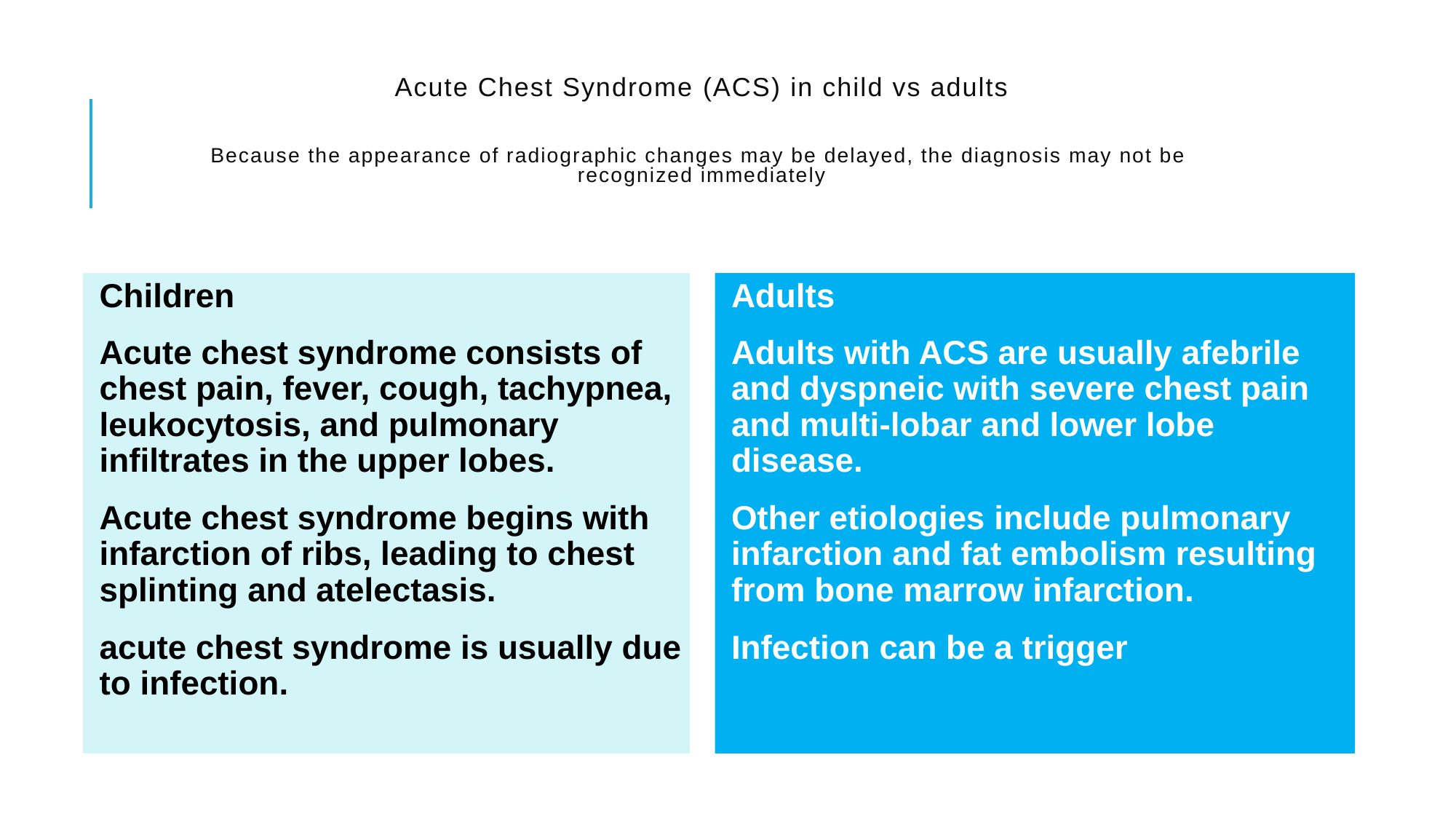

# Acute Chest Syndrome (ACS) in child vs adults Because the appearance of radiographic changes may be delayed, the diagnosis may not be recognized immediately
Children
Acute chest syndrome consists of chest pain, fever, cough, tachypnea, leukocytosis, and pulmonary infiltrates in the upper lobes.
Acute chest syndrome begins with infarction of ribs, leading to chest splinting and atelectasis.
acute chest syndrome is usually due to infection.

Adults
Adults with ACS are usually afebrile and dyspneic with severe chest pain and multi-lobar and lower lobe disease.
Other etiologies include pulmonary infarction and fat embolism resulting from bone marrow infarction.
Infection can be a trigger